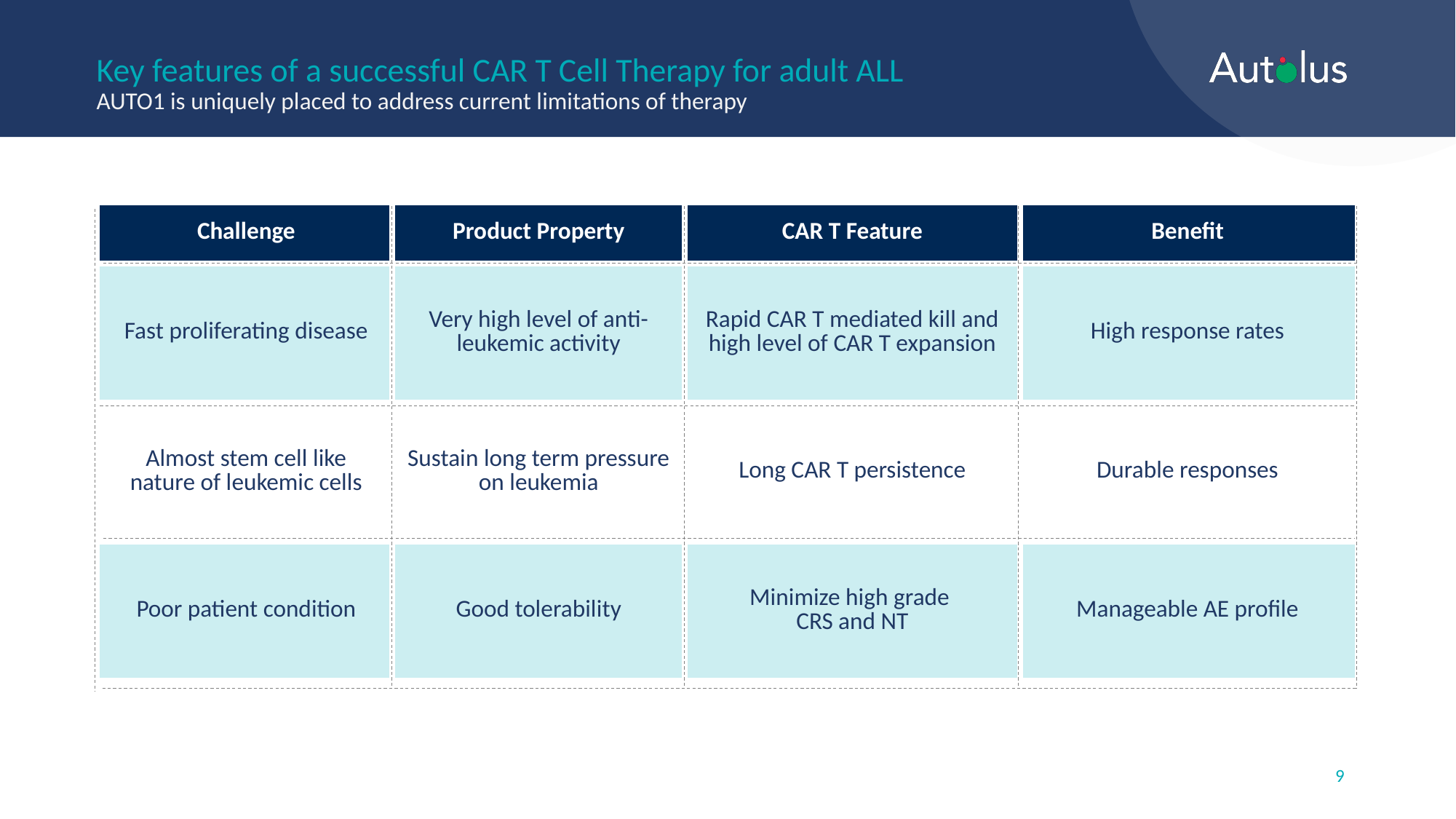

# Key features of a successful CAR T Cell Therapy for adult ALL AUTO1 is uniquely placed to address current limitations of therapy
| Challenge | Product Property | CAR T Feature | Benefit |
| --- | --- | --- | --- |
| Fast proliferating disease | Very high level of anti-leukemic activity | Rapid CAR T mediated kill and high level of CAR T expansion | High response rates |
| Almost stem cell like nature of leukemic cells | Sustain long term pressure on leukemia | Long CAR T persistence | Durable responses |
| Poor patient condition | Good tolerability | Minimize high grade CRS and NT | Manageable AE profile |
ALL is a significant opportunity